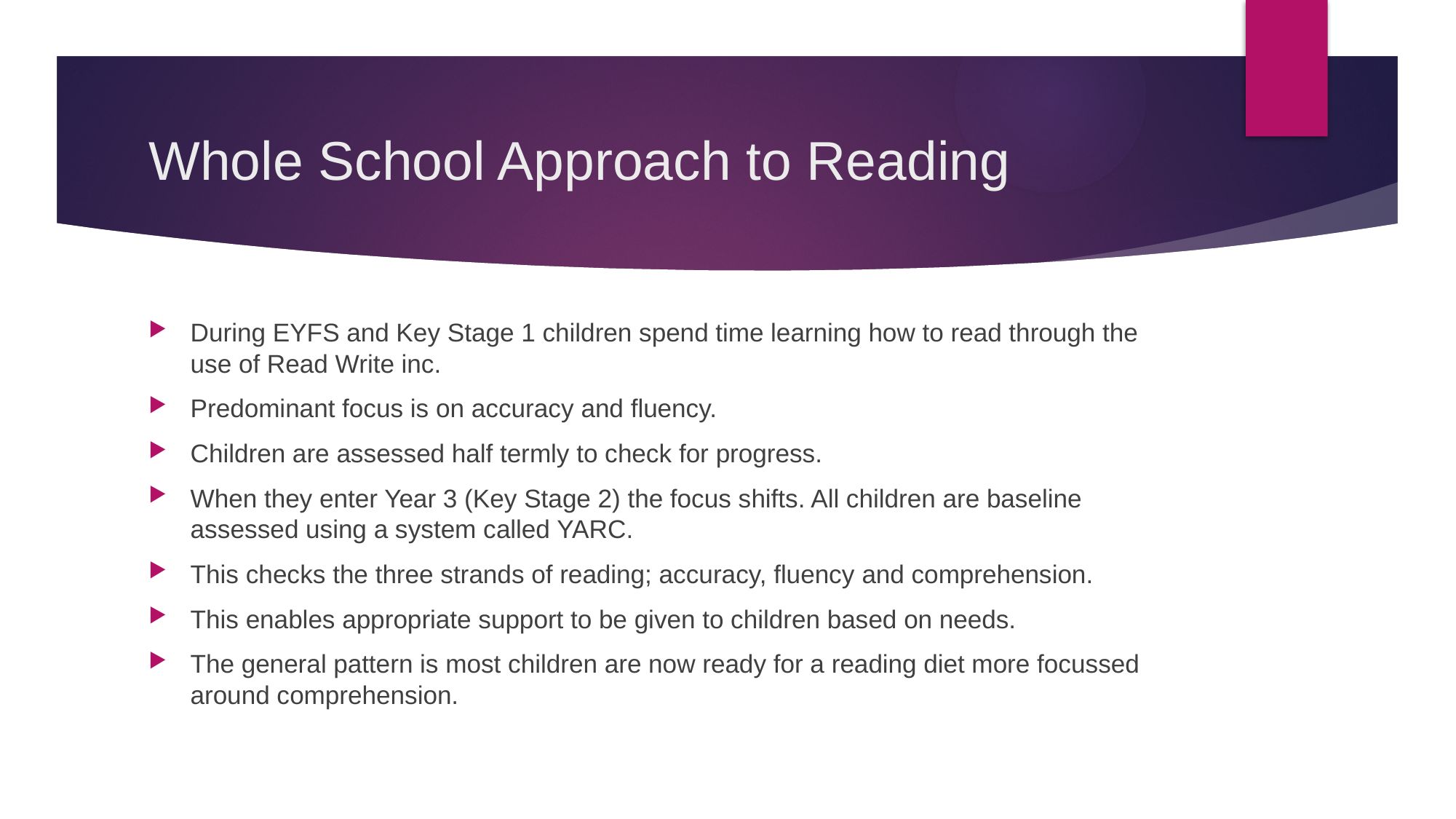

# Whole School Approach to Reading
During EYFS and Key Stage 1 children spend time learning how to read through the use of Read Write inc.
Predominant focus is on accuracy and fluency.
Children are assessed half termly to check for progress.
When they enter Year 3 (Key Stage 2) the focus shifts. All children are baseline assessed using a system called YARC.
This checks the three strands of reading; accuracy, fluency and comprehension.
This enables appropriate support to be given to children based on needs.
The general pattern is most children are now ready for a reading diet more focussed around comprehension.